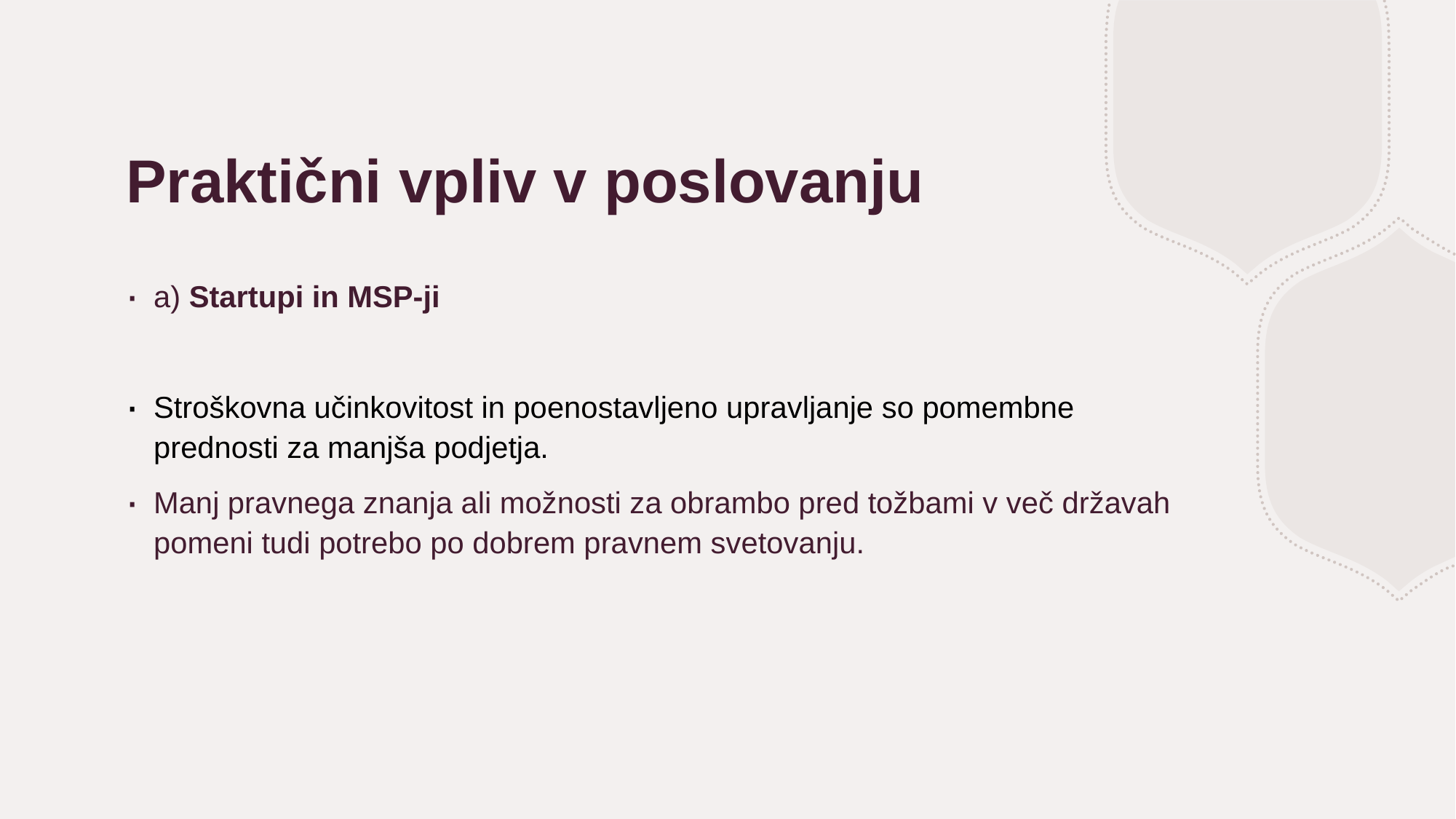

# Praktični vpliv v poslovanju
a) Startupi in MSP-ji

Stroškovna učinkovitost in poenostavljeno upravljanje so pomembne prednosti za manjša podjetja.
Manj pravnega znanja ali možnosti za obrambo pred tožbami v več državah pomeni tudi potrebo po dobrem pravnem svetovanju.